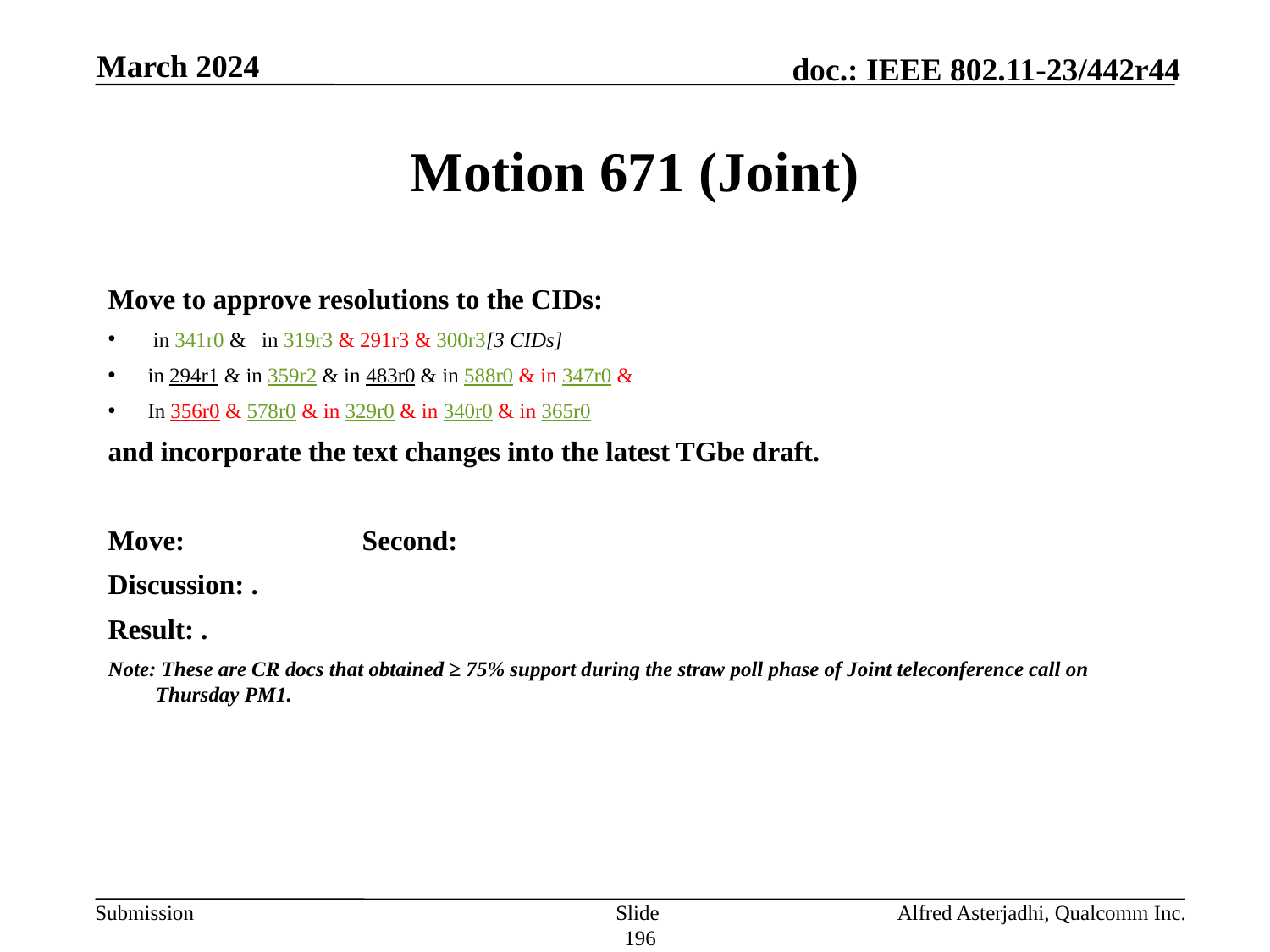

March 2024
# Motion 671 (Joint)
Move to approve resolutions to the CIDs:
 in 341r0 &   in 319r3 & 291r3 & 300r3[3 CIDs]
in 294r1 & in 359r2 & in 483r0 & in 588r0 & in 347r0 &
In 356r0 & 578r0 & in 329r0 & in 340r0 & in 365r0
and incorporate the text changes into the latest TGbe draft.

Move: 		Second:
Discussion: .
Result: .
Note: These are CR docs that obtained ≥ 75% support during the straw poll phase of Joint teleconference call on Thursday PM1.
Slide 196
Alfred Asterjadhi, Qualcomm Inc.